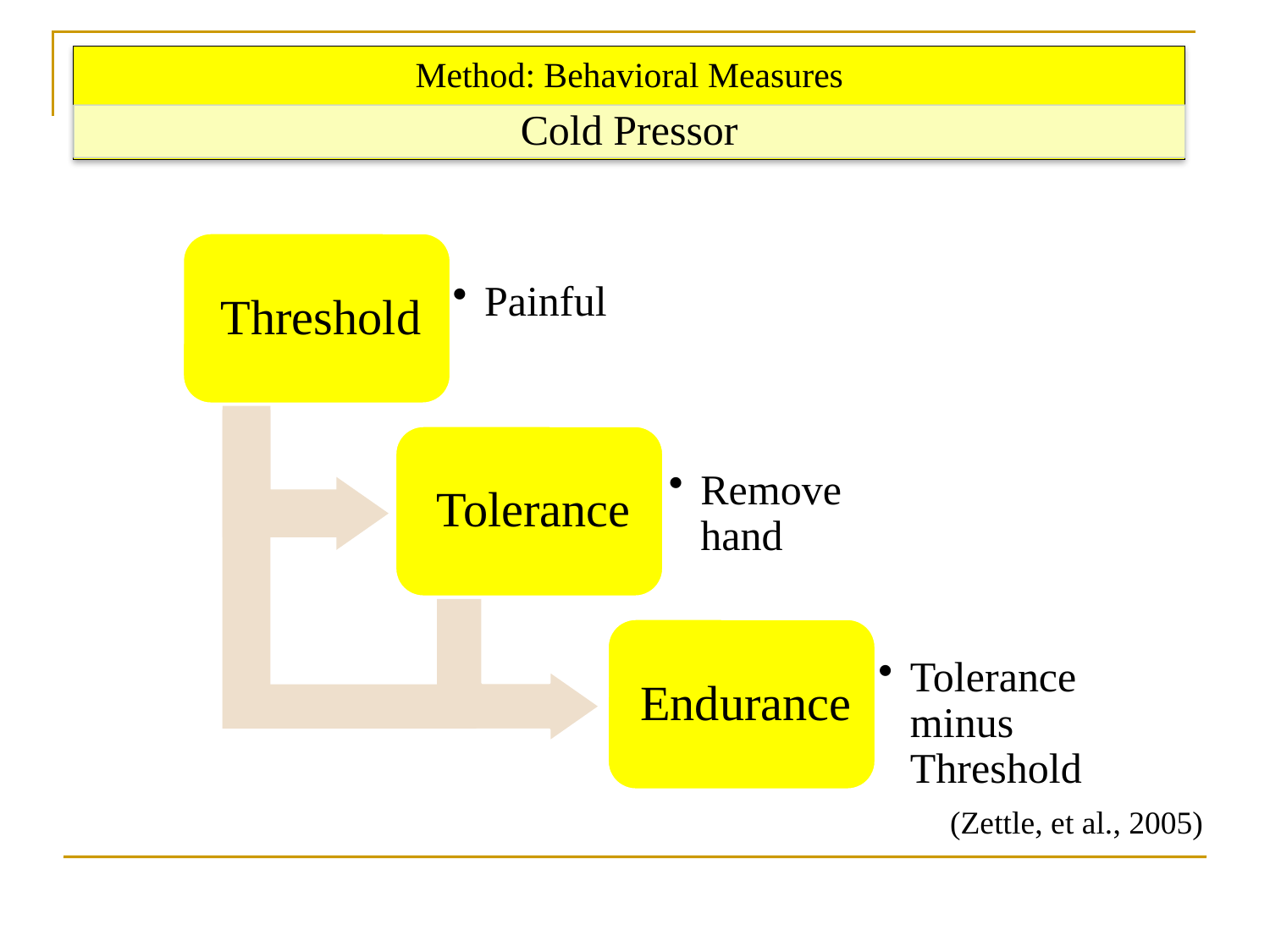

Method: Behavioral Measures
Cold Pressor
Threshold
Painful
Tolerance
Remove hand
Endurance
Tolerance minus Threshold

(Zettle, et al., 2005)